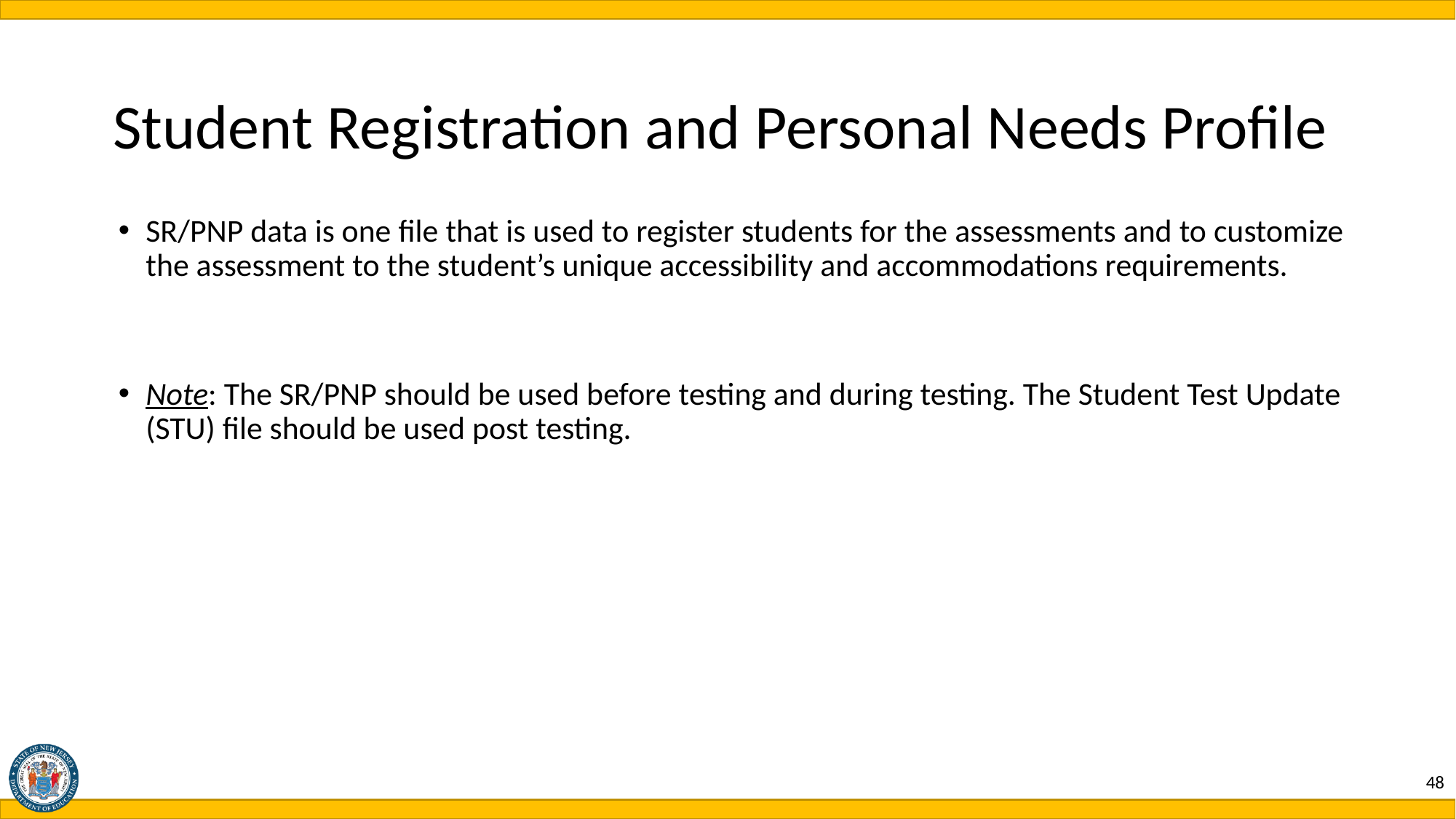

# Student Registration and Personal Needs Profile
SR/PNP data is one file that is used to register students for the assessments and to customize the assessment to the student’s unique accessibility and accommodations requirements.

Note: The SR/PNP should be used before testing and during testing. The Student Test Update (STU) file should be used post testing.
48